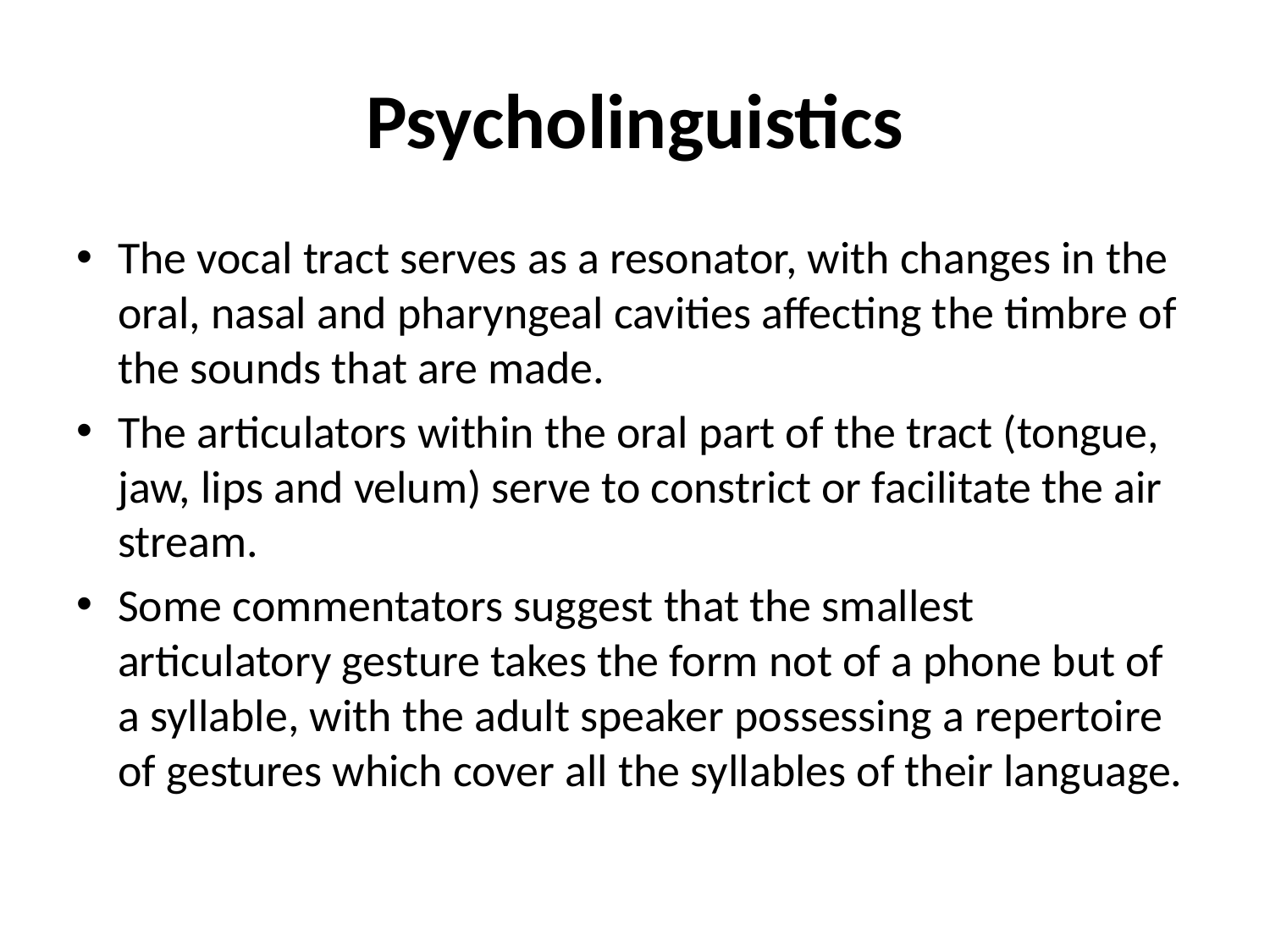

# Psycholinguistics
The vocal tract serves as a resonator, with changes in the oral, nasal and pharyngeal cavities affecting the timbre of the sounds that are made.
The articulators within the oral part of the tract (tongue, jaw, lips and velum) serve to constrict or facilitate the air stream.
Some commentators suggest that the smallest articulatory gesture takes the form not of a phone but of a syllable, with the adult speaker possessing a repertoire of gestures which cover all the syllables of their language.